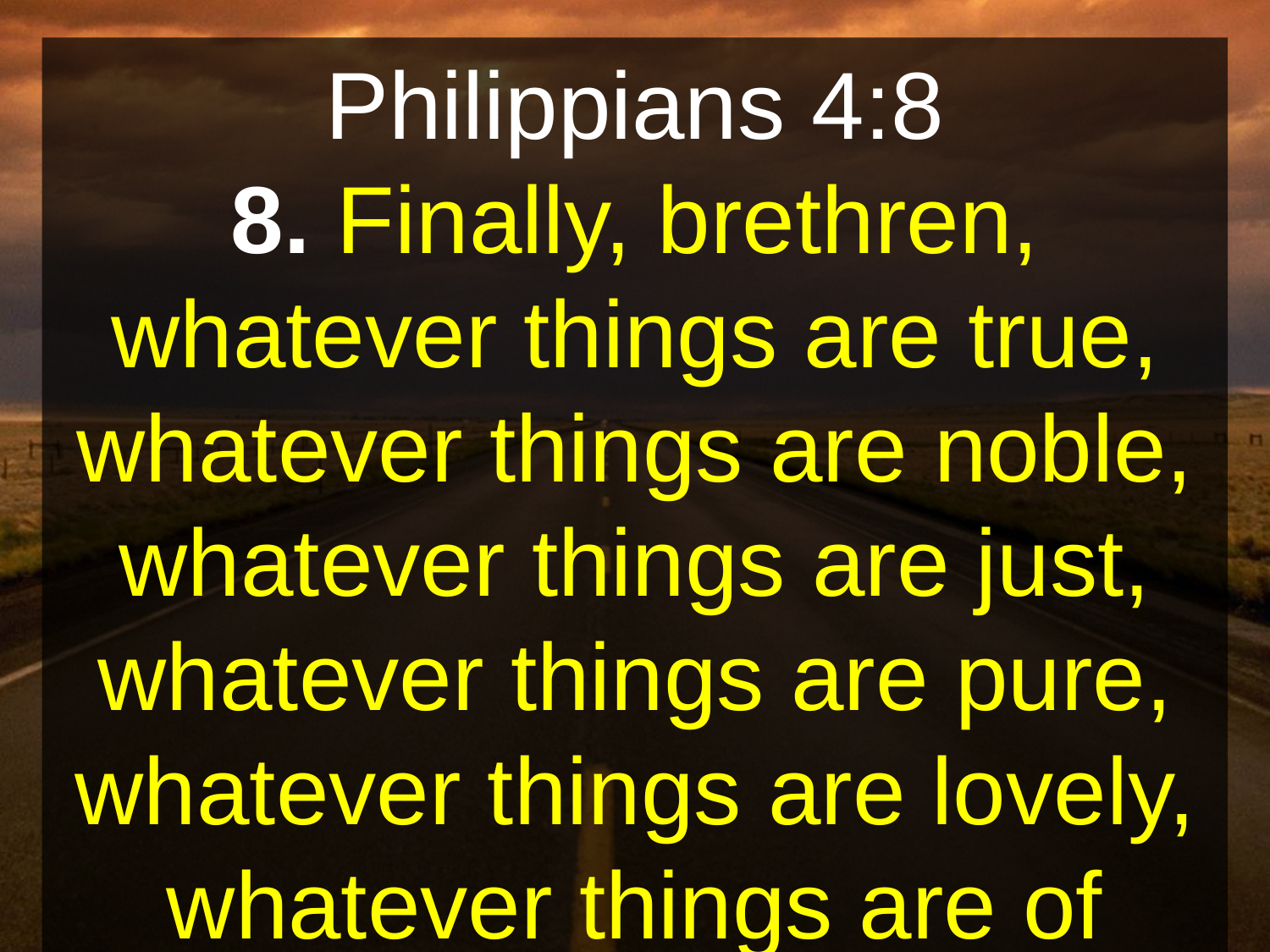

Philippians 4:8
8. Finally, brethren, whatever things are true, whatever things are noble, whatever things are just, whatever things are pure, whatever things are lovely, whatever things are of good